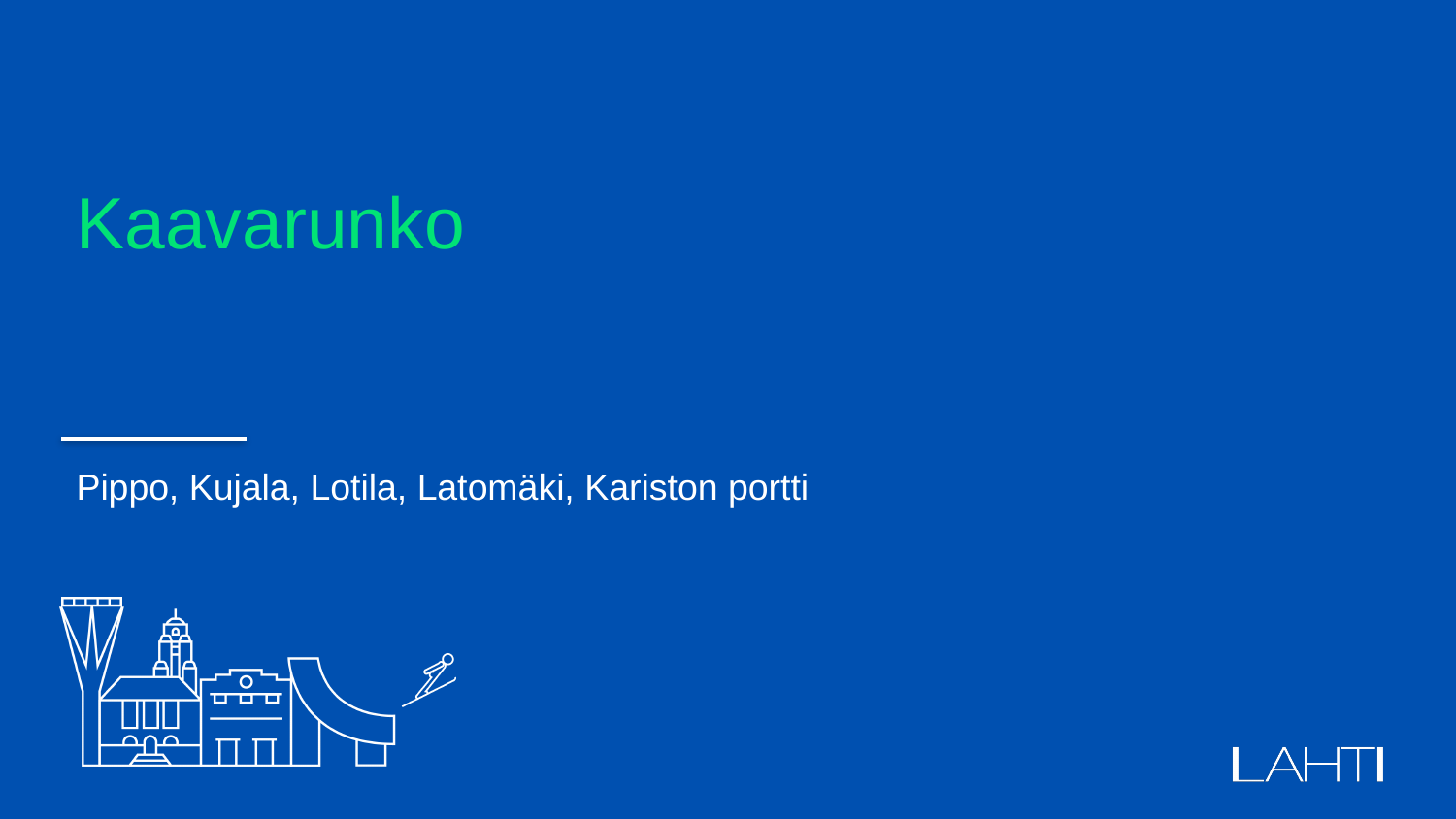

# Kaavarunko
Pippo, Kujala, Lotila, Latomäki, Kariston portti